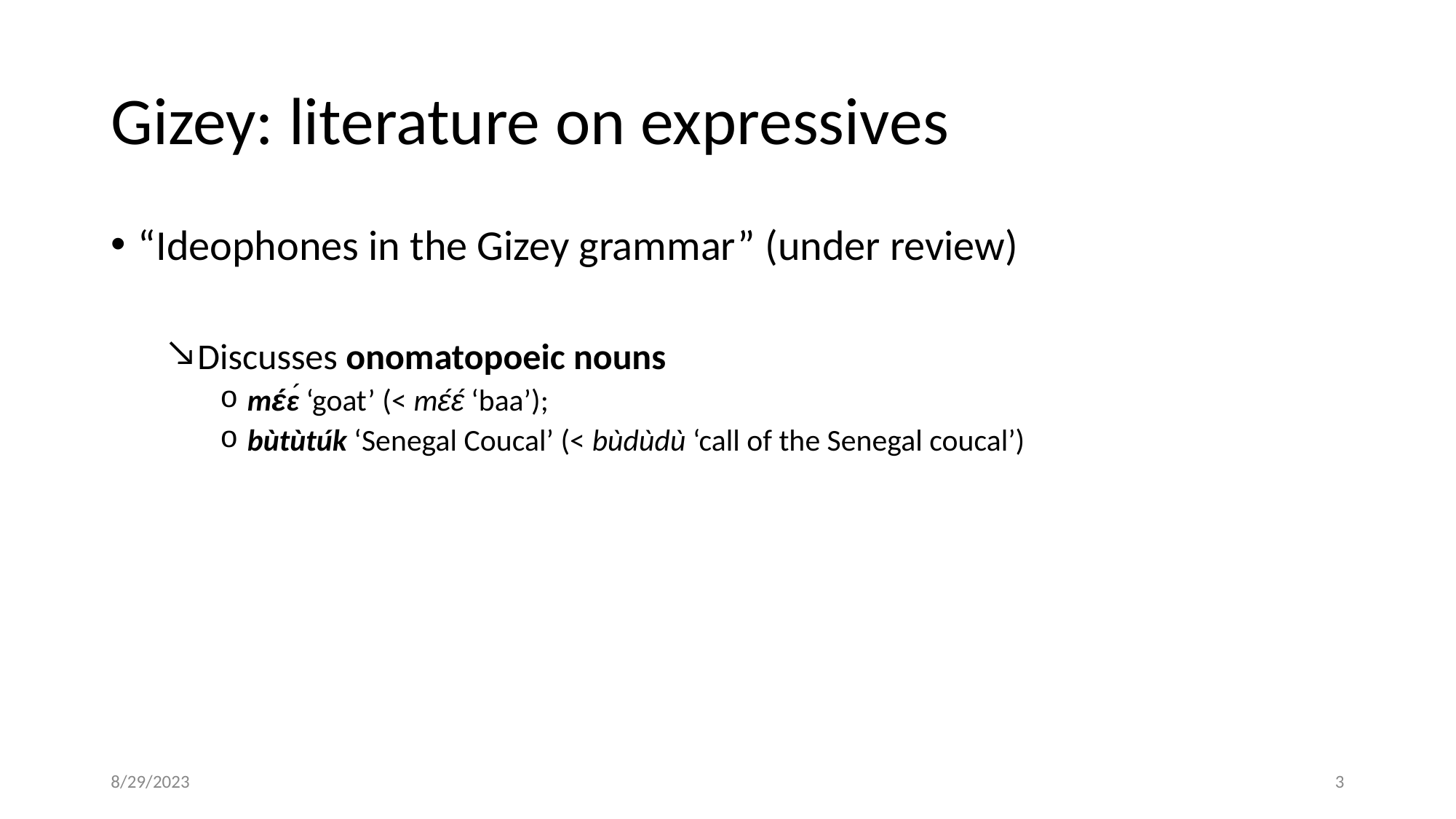

# Gizey: literature on expressives
“Ideophones in the Gizey grammar” (under review)

Discusses onomatopoeic nouns
mɛ́ɛ́ ‘goat’ (< mɛ́ɛ́ ‘baa’);
bùtùtúk ‘Senegal Coucal’ (< bùdùdù ‘call of the Senegal coucal’)
8/29/2023
3